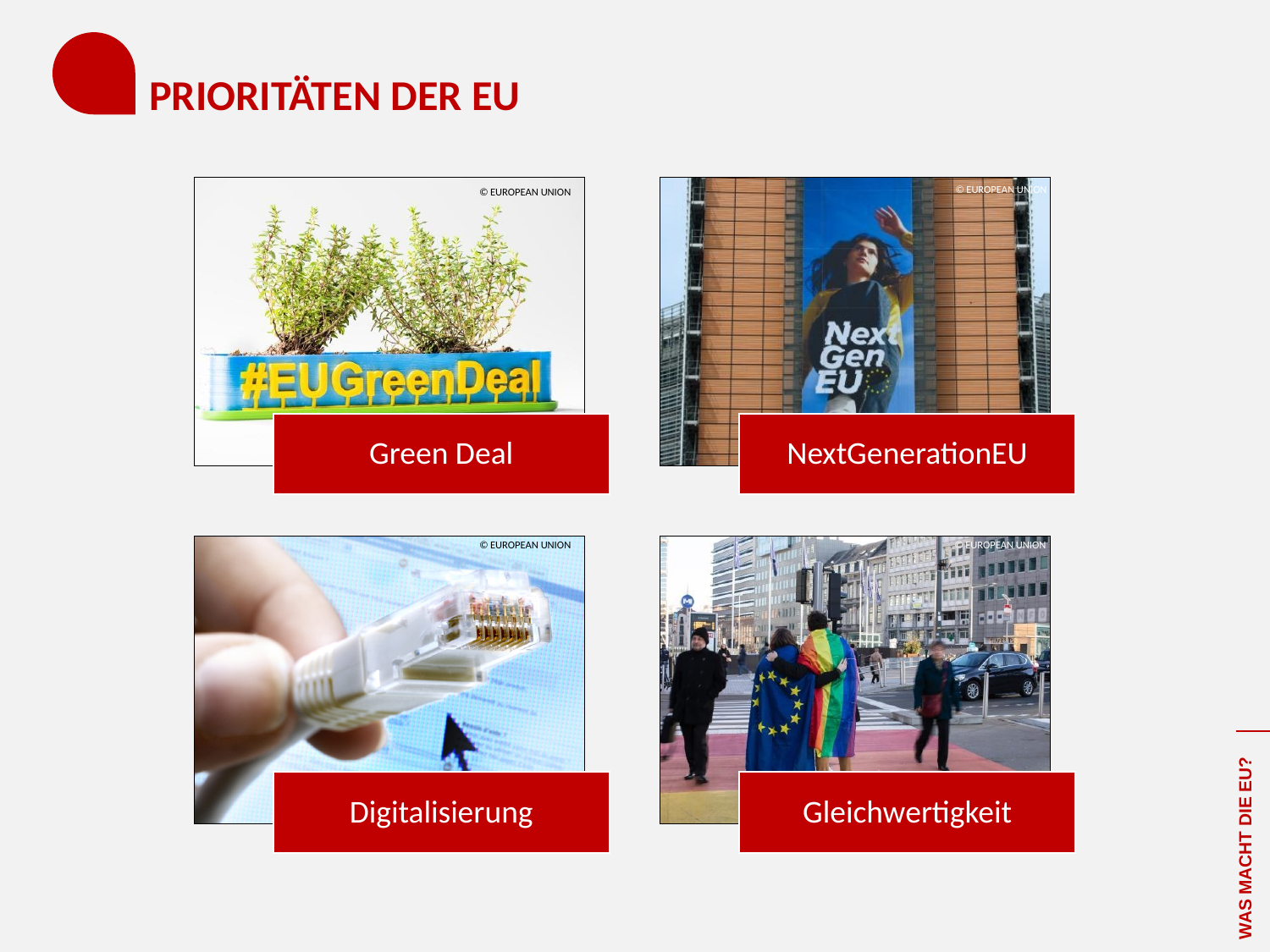

# PRIORITÄTEN DER EU

Green Deal
NextGenerationEU
Digitalisierung
Gleichwertigkeit
© EUROPEAN UNION
© EUROPEAN UNION
© EUROPEAN UNION
© EUROPEAN UNION

WAS MACHT DIE EU?